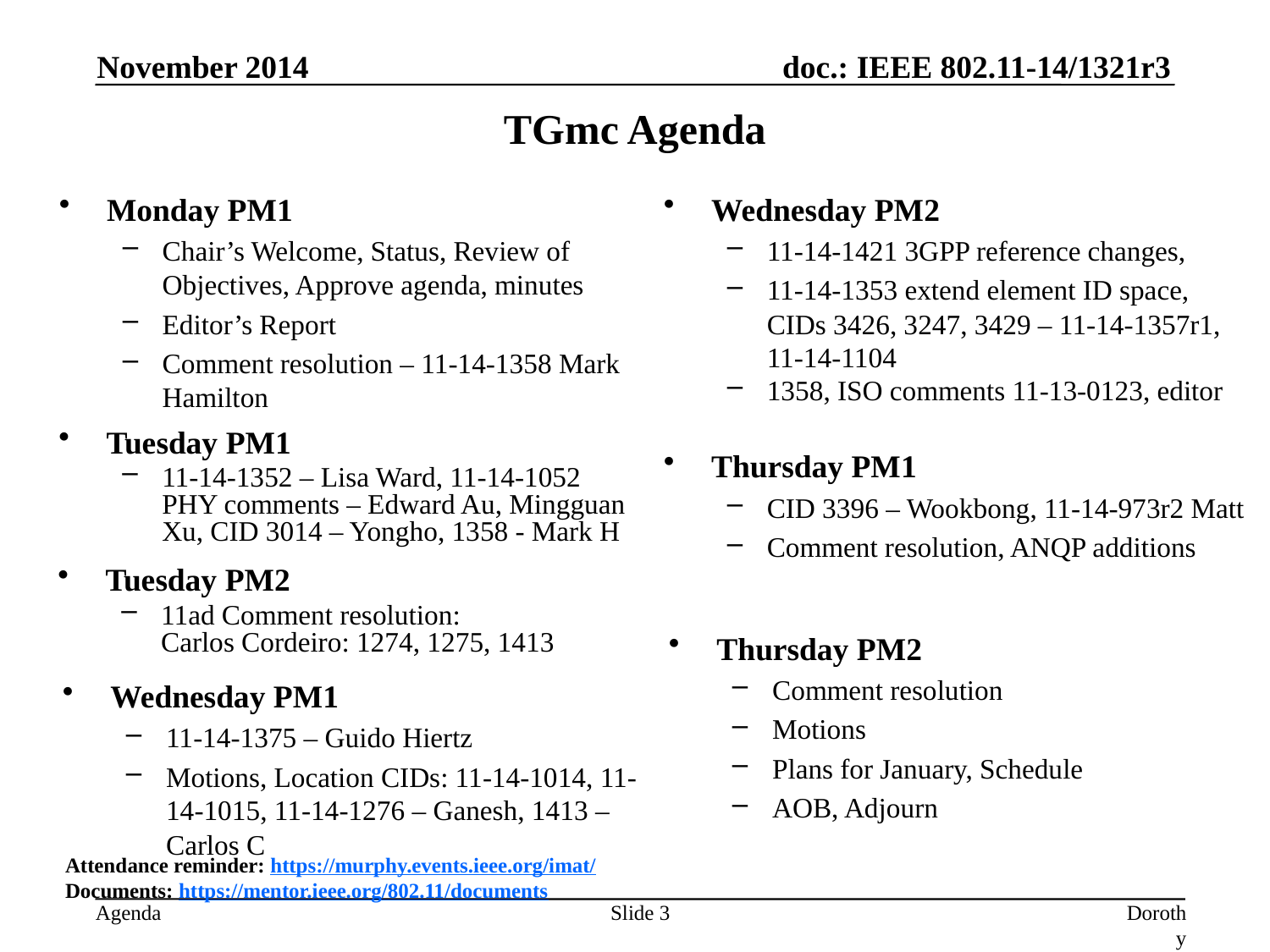

November 2014
# TGmc Agenda
Monday PM1
Chair’s Welcome, Status, Review of Objectives, Approve agenda, minutes
Editor’s Report
Comment resolution – 11-14-1358 Mark Hamilton
Wednesday PM2
11-14-1421 3GPP reference changes,
11-14-1353 extend element ID space, CIDs 3426, 3247, 3429 – 11-14-1357r1, 11-14-1104
1358, ISO comments 11-13-0123, editor

Tuesday PM1
11-14-1352 – Lisa Ward, 11-14-1052 PHY comments – Edward Au, Mingguan Xu, CID 3014 – Yongho, 1358 - Mark H

Thursday PM1
CID 3396 – Wookbong, 11-14-973r2 Matt
Comment resolution, ANQP additions
Tuesday PM2
11ad Comment resolution:
Carlos Cordeiro: 1274, 1275, 1413
Thursday PM2
Comment resolution
Motions
Plans for January, Schedule
AOB, Adjourn

Wednesday PM1
11-14-1375 – Guido Hiertz
Motions, Location CIDs: 11-14-1014, 11-14-1015, 11-14-1276 – Ganesh, 1413 – Carlos C
Attendance reminder: https://murphy.events.ieee.org/imat/
Documents: https://mentor.ieee.org/802.11/documents
Slide 3
Dorothy Stanley, Aruba Networks